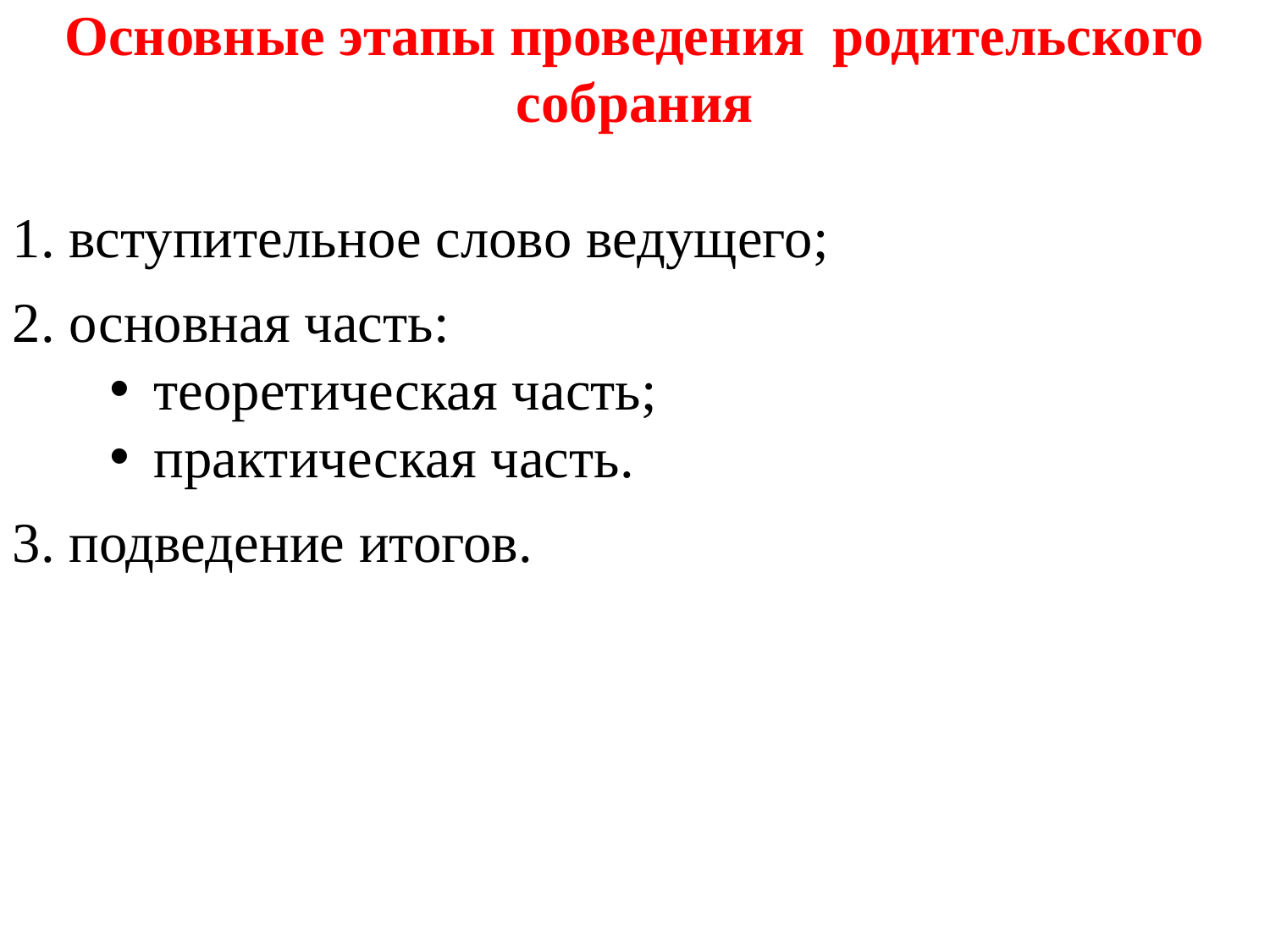

Основные этапы проведения  родительского собрания

1. вступительное слово ведущего;

2. основная часть:
 теоретическая часть;
 практическая часть.

3. подведение итогов.